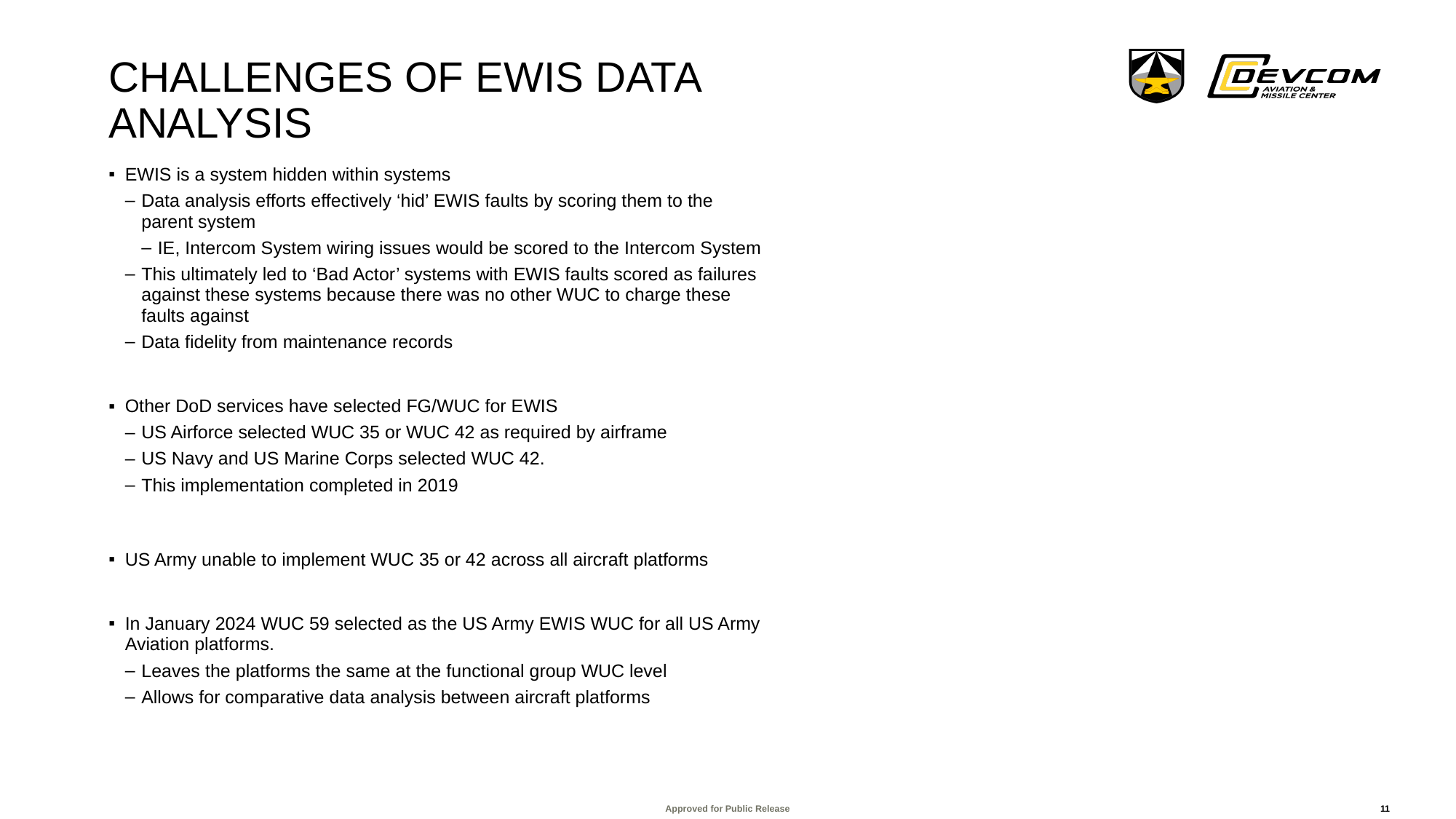

# Challenges of ewis data analysis
EWIS is a system hidden within systems
Data analysis efforts effectively ‘hid’ EWIS faults by scoring them to the parent system
IE, Intercom System wiring issues would be scored to the Intercom System
This ultimately led to ‘Bad Actor’ systems with EWIS faults scored as failures against these systems because there was no other WUC to charge these faults against
Data fidelity from maintenance records

Other DoD services have selected FG/WUC for EWIS
US Airforce selected WUC 35 or WUC 42 as required by airframe
US Navy and US Marine Corps selected WUC 42.
This implementation completed in 2019

US Army unable to implement WUC 35 or 42 across all aircraft platforms

In January 2024 WUC 59 selected as the US Army EWIS WUC for all US Army Aviation platforms.
Leaves the platforms the same at the functional group WUC level
Allows for comparative data analysis between aircraft platforms
11